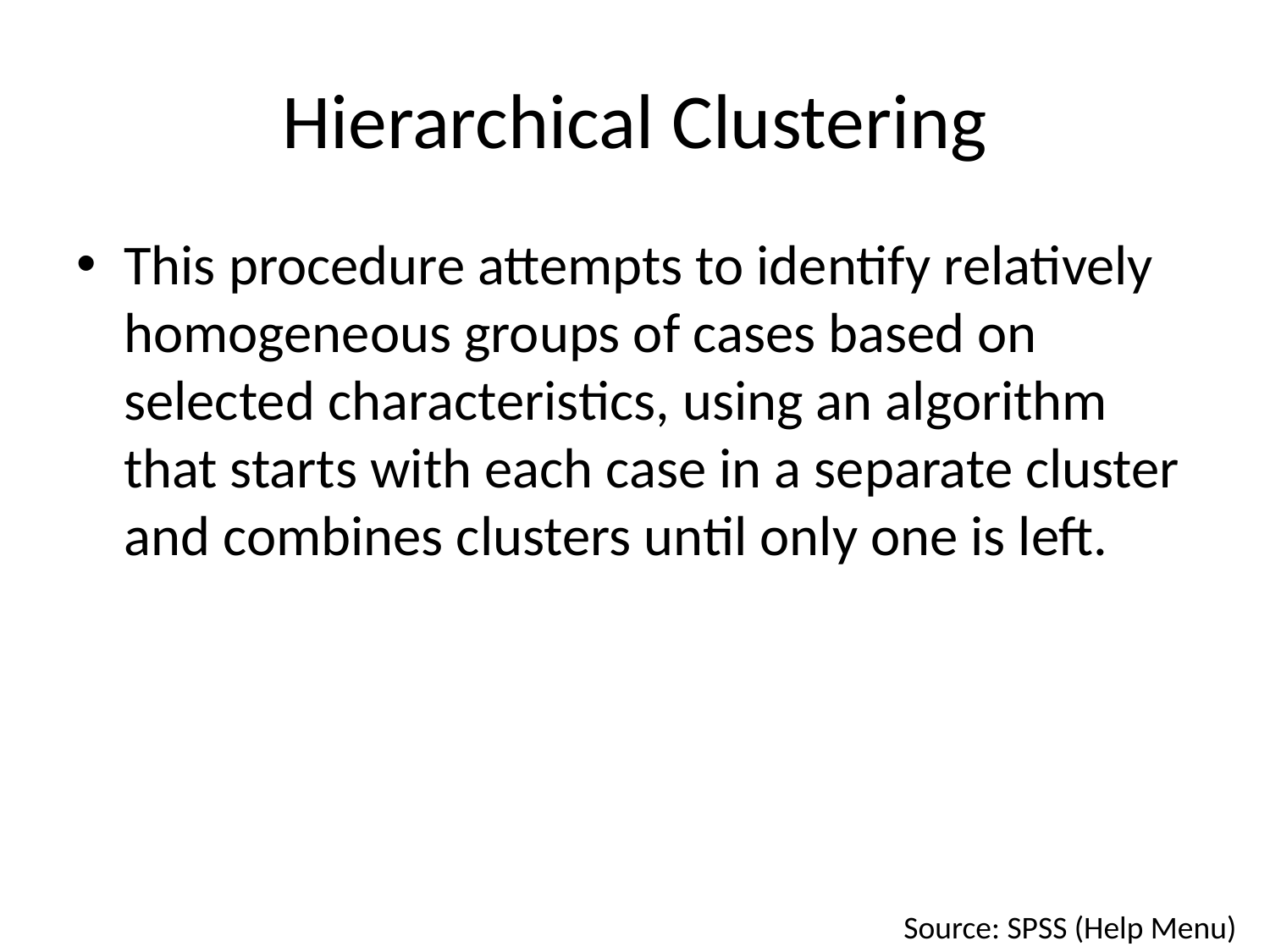

# Hierarchical Clustering
This procedure attempts to identify relatively homogeneous groups of cases based on selected characteristics, using an algorithm that starts with each case in a separate cluster and combines clusters until only one is left.
Source: SPSS (Help Menu)